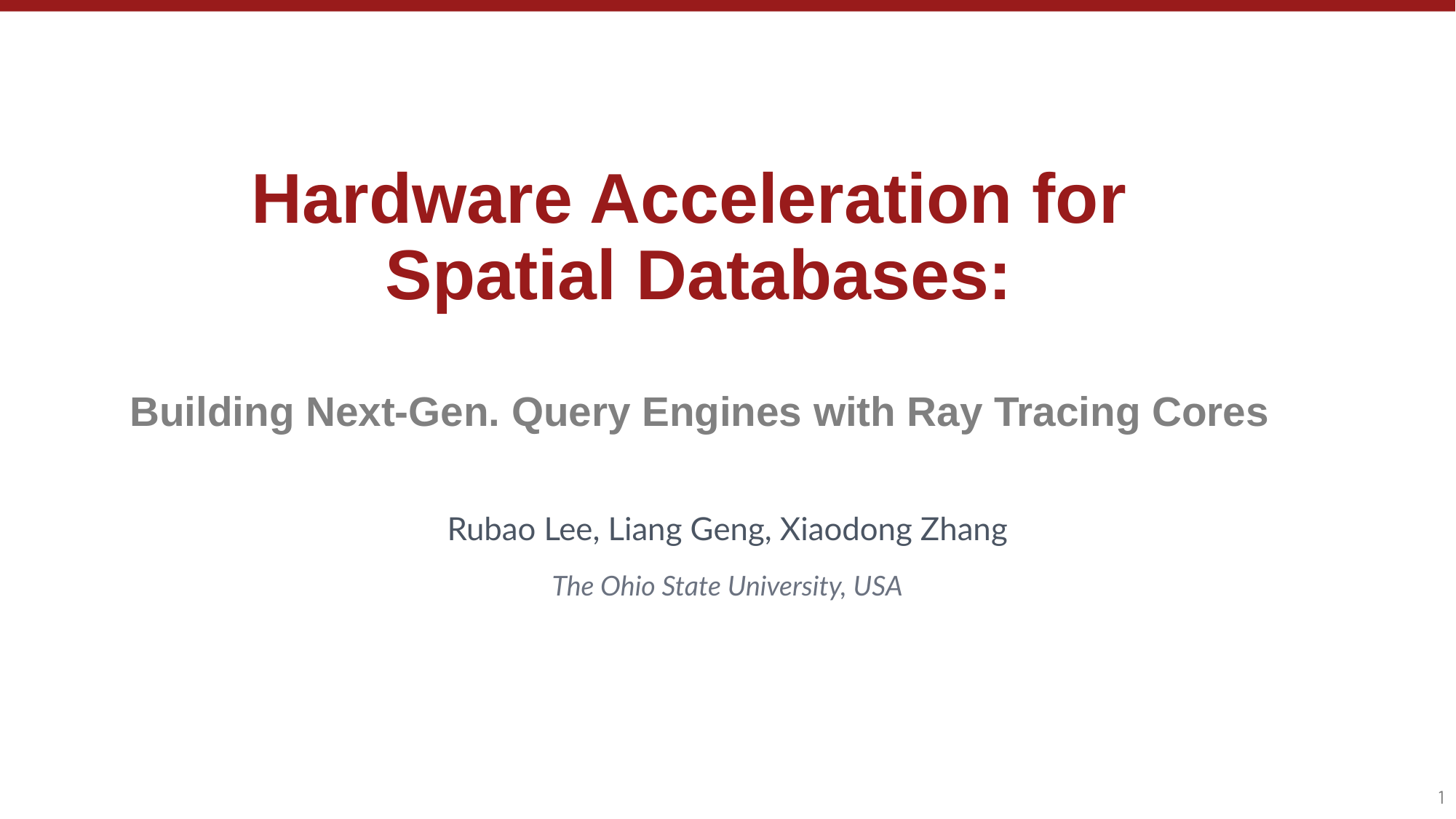

Hardware Acceleration for
Spatial Databases:
Building Next-Gen. Query Engines with Ray Tracing Cores
Rubao Lee, Liang Geng, Xiaodong Zhang
The Ohio State University, USA
1